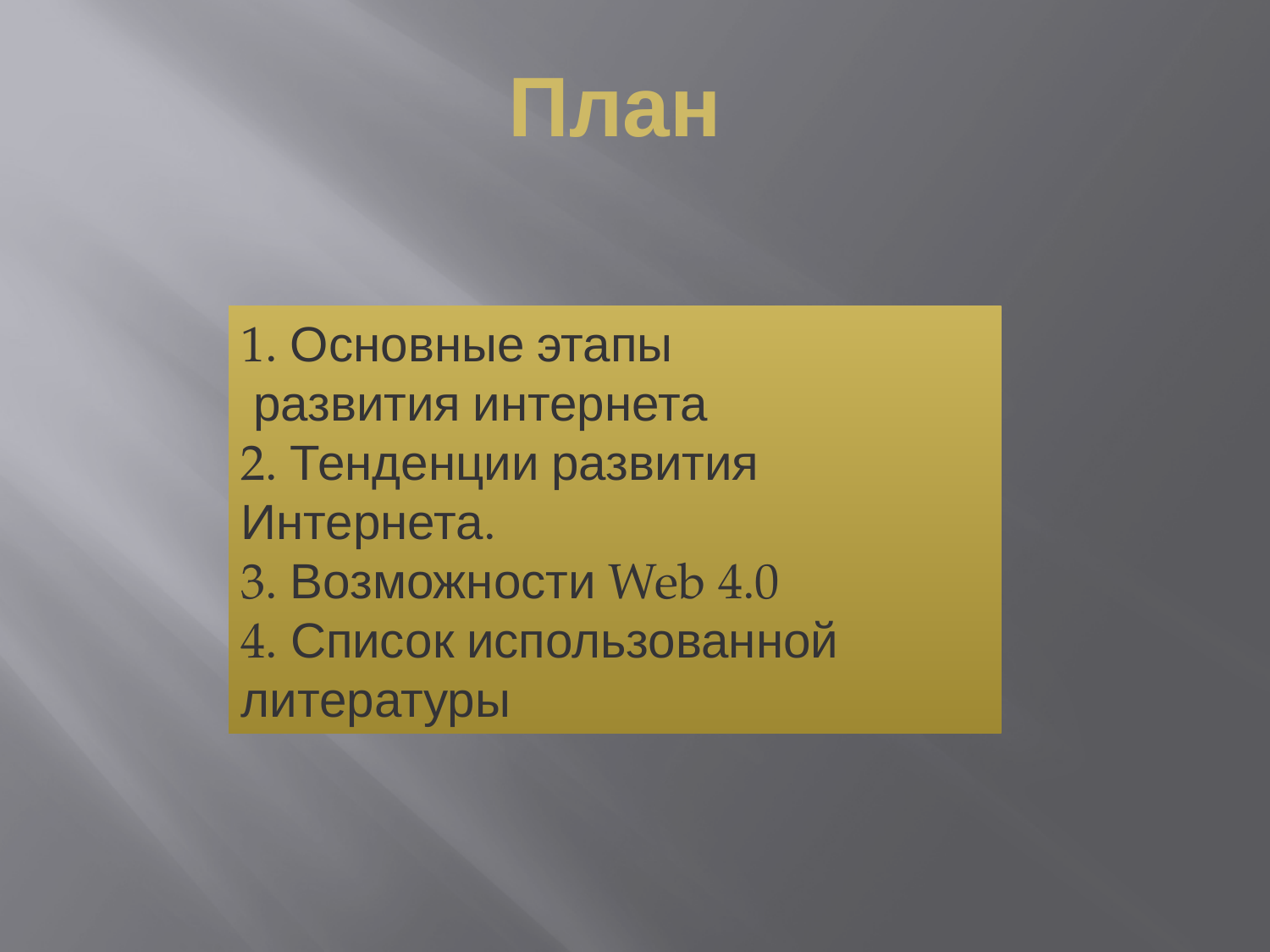

План
1. Основные этапы                           развития интернета
2. Тенденции развития Интернета.
3. Возможности Web 4.0
4. Список использованной    литературы